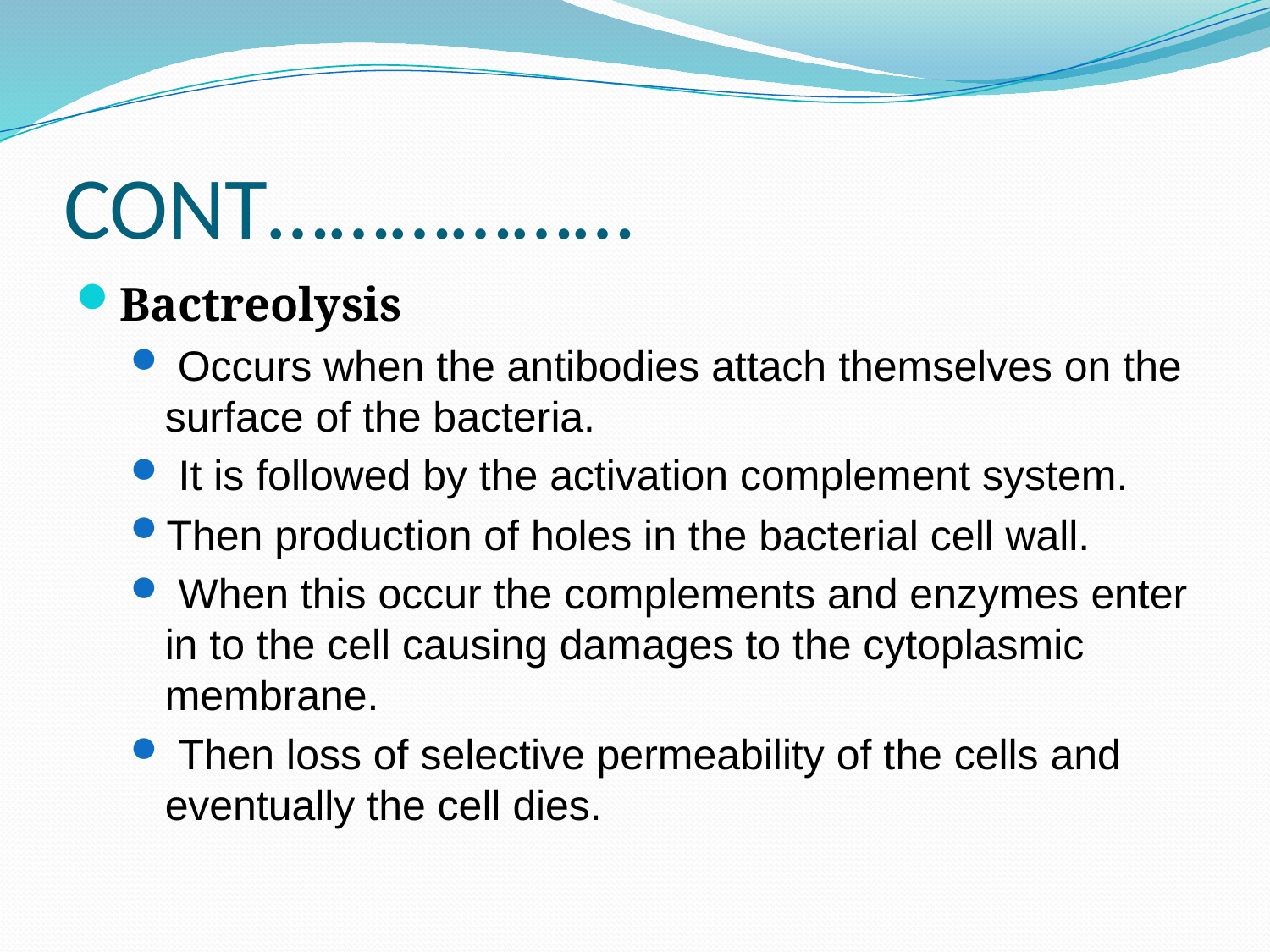

# CONT………………
Bactreolysis
 Occurs when the antibodies attach themselves on the surface of the bacteria.
 It is followed by the activation complement system.
Then production of holes in the bacterial cell wall.
 When this occur the complements and enzymes enter in to the cell causing damages to the cytoplasmic membrane.
 Then loss of selective permeability of the cells and eventually the cell dies.